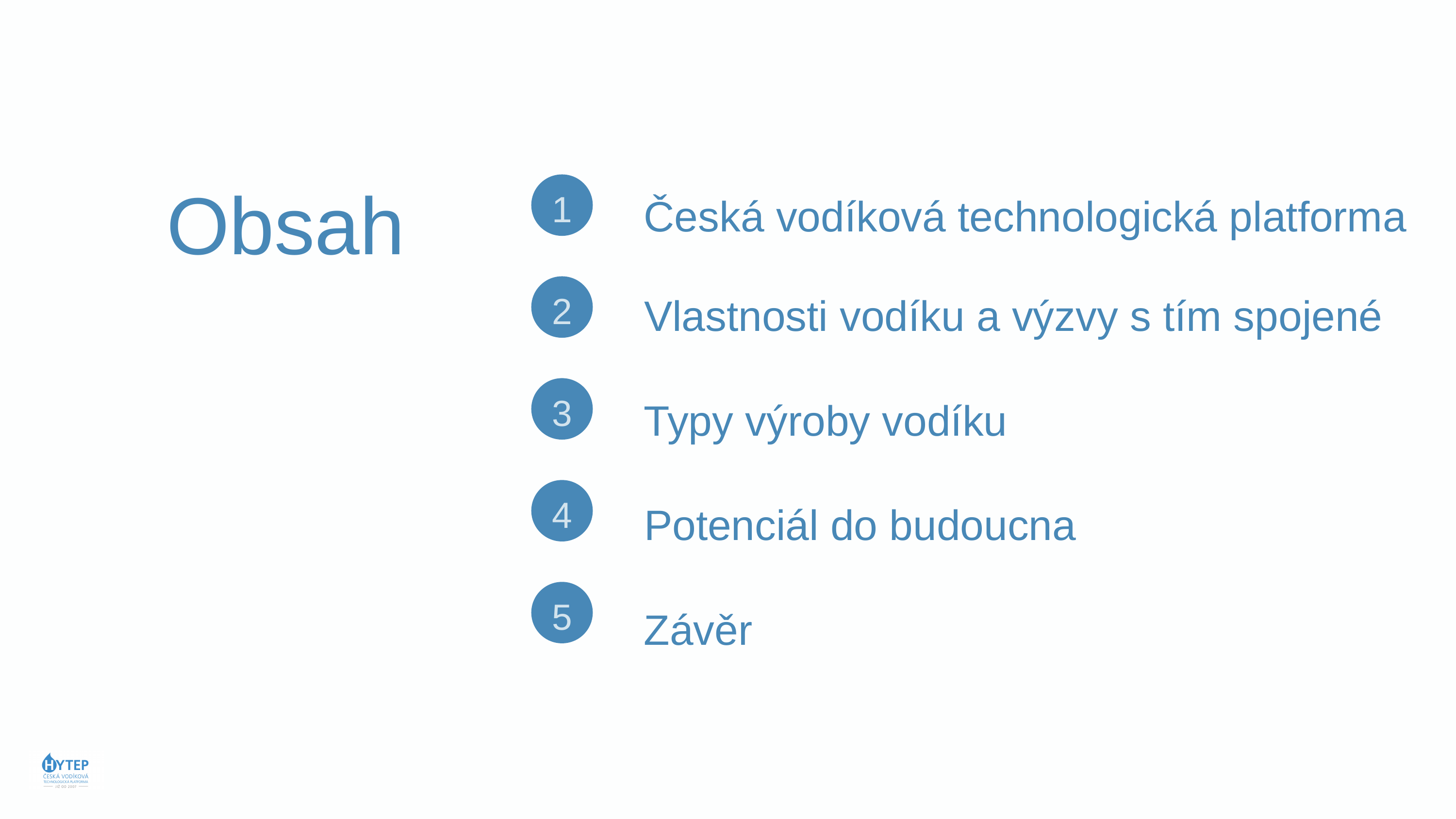

Česká vodíková technologická platforma
1
Obsah

Vlastnosti vodíku a výzvy s tím spojené
2

Typy výroby vodíku
3

Potenciál do budoucna
4

Závěr
5